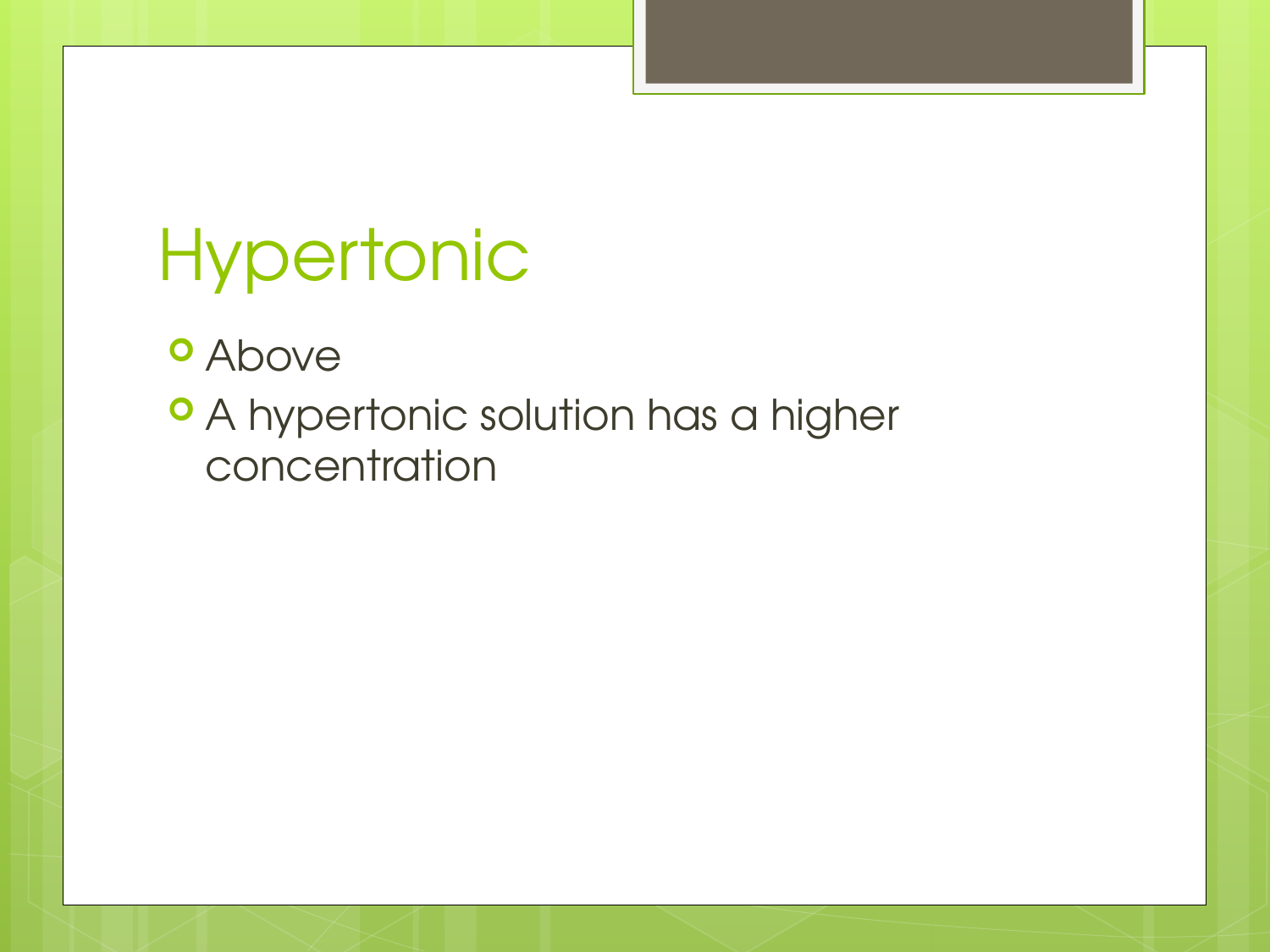

# Hypertonic
Above
A hypertonic solution has a higher concentration